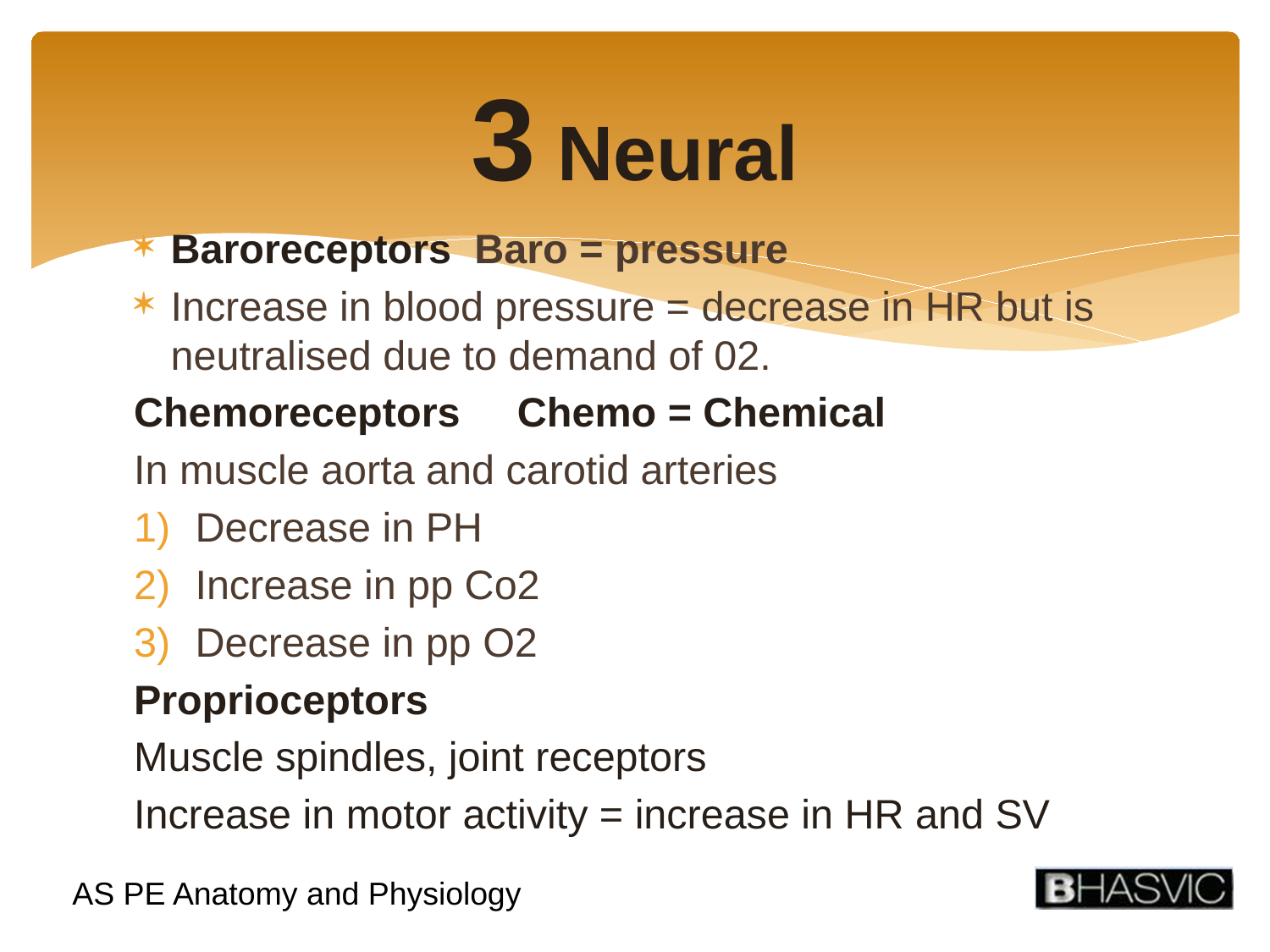

# 3 Neural
Baroreceptors  Baro = pressure
Increase in blood pressure = decrease in HR but is neutralised due to demand of 02.
Chemoreceptors     Chemo = Chemical
In muscle aorta and carotid arteries
Decrease in PH
Increase in pp Co2
Decrease in pp O2
Proprioceptors
Muscle spindles, joint receptors
Increase in motor activity = increase in HR and SV